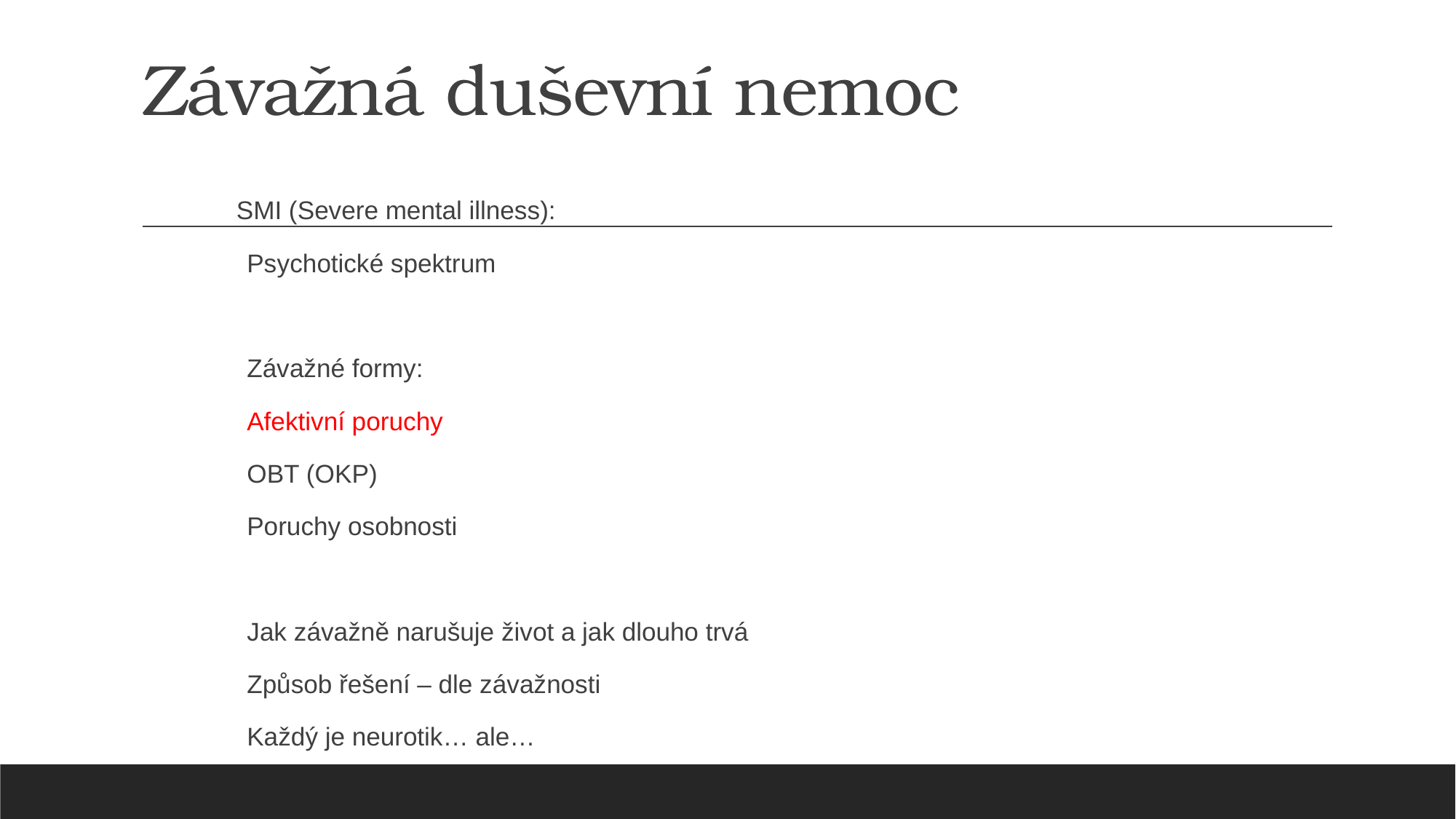

# Závažná duševní nemoc

SMI (Severe mental illness):
Psychotické spektrum

Závažné formy:
Afektivní poruchy
OBT (OKP)
Poruchy osobnosti

Jak závažně narušuje život a jak dlouho trvá
Způsob řešení – dle závažnosti
Každý je neurotik… ale…